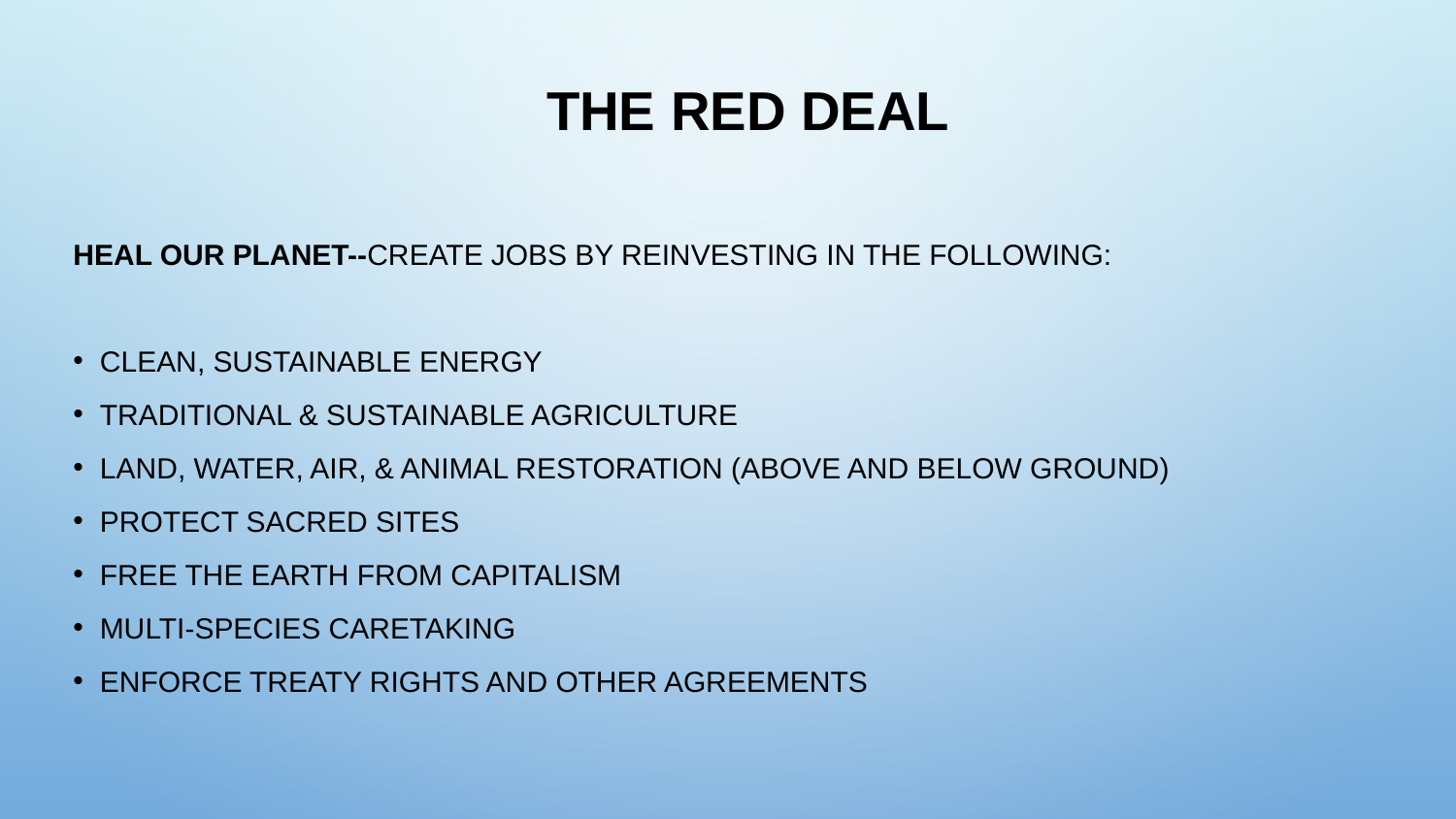

# THE RED DEAL
Heal Our Planet--create jobs by reinvesting in the following:

Clean, sustainable energy
Traditional & sustainable agriculture
Land, water, air, & animal restoration (above and below ground)
Protect sacred sites
Free the earth from capitalism
Multi-species caretaking
Enforce treaty rights and other agreements